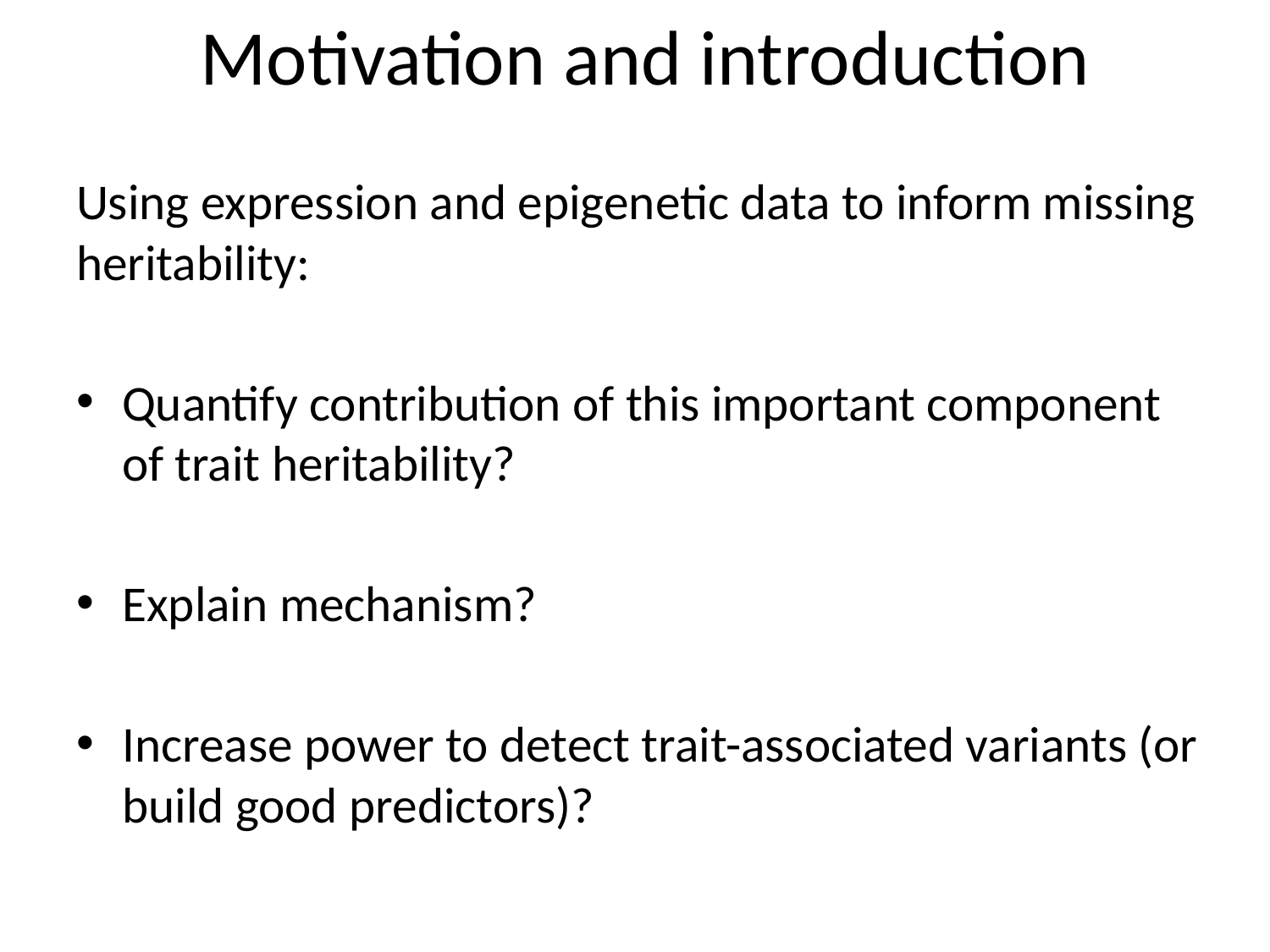

# Motivation and introduction
Using expression and epigenetic data to inform missing heritability:

Quantify contribution of this important component of trait heritability?

Explain mechanism?

Increase power to detect trait-associated variants (or build good predictors)?